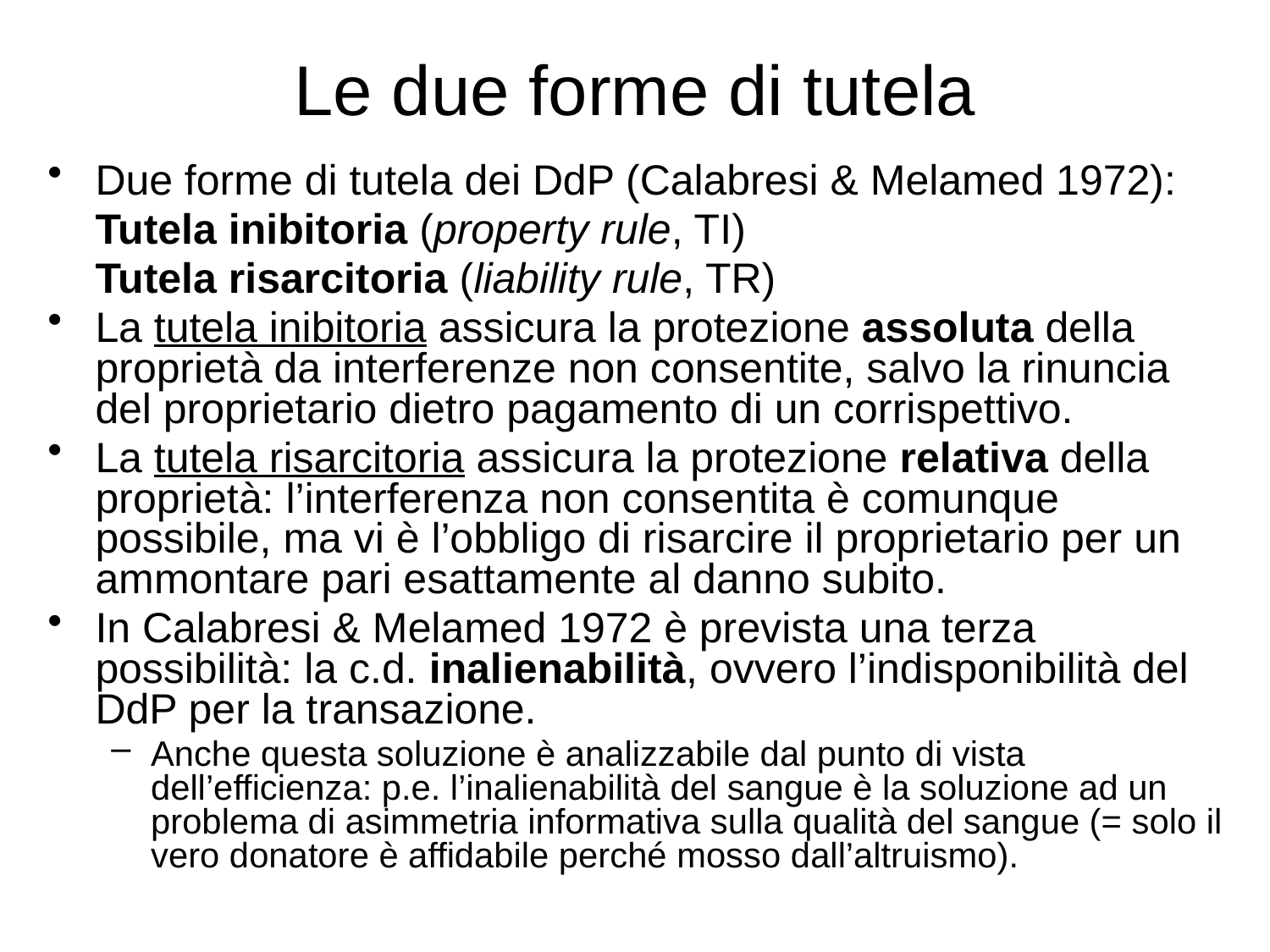

# Le due forme di tutela
Due forme di tutela dei DdP (Calabresi & Melamed 1972):
	Tutela inibitoria (property rule, TI)
	Tutela risarcitoria (liability rule, TR)
La tutela inibitoria assicura la protezione assoluta della proprietà da interferenze non consentite, salvo la rinuncia del proprietario dietro pagamento di un corrispettivo.
La tutela risarcitoria assicura la protezione relativa della proprietà: l’interferenza non consentita è comunque possibile, ma vi è l’obbligo di risarcire il proprietario per un ammontare pari esattamente al danno subito.
In Calabresi & Melamed 1972 è prevista una terza possibilità: la c.d. inalienabilità, ovvero l’indisponibilità del DdP per la transazione.
Anche questa soluzione è analizzabile dal punto di vista dell’efficienza: p.e. l’inalienabilità del sangue è la soluzione ad un problema di asimmetria informativa sulla qualità del sangue (= solo il vero donatore è affidabile perché mosso dall’altruismo).